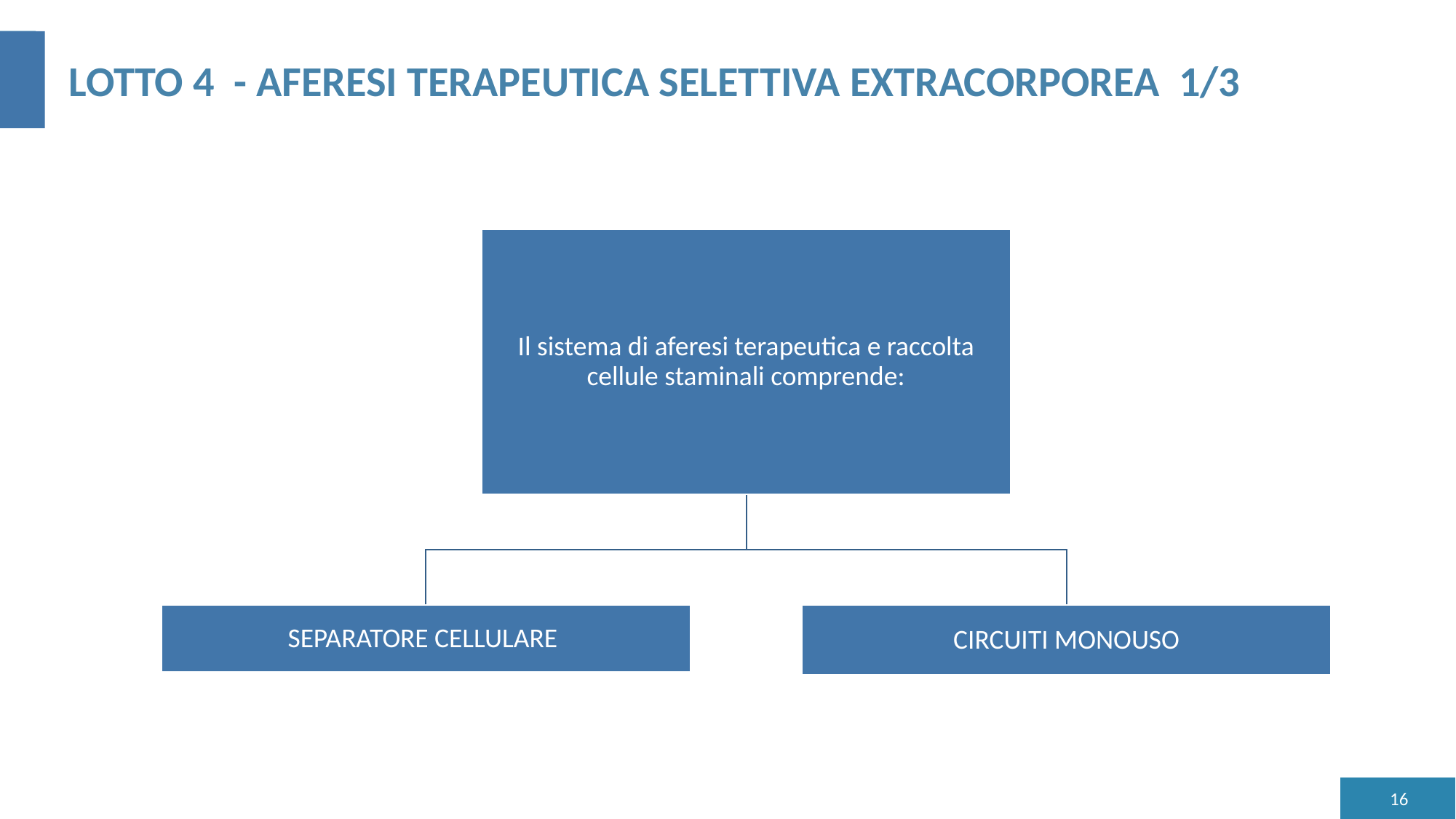

LOTTO 4  - AFERESI TERAPEUTICA SELETTIVA EXTRACORPOREA  1/3
Il sistema di aferesi terapeutica e raccolta cellule staminali comprende:
SEPARATORE CELLULARE
CIRCUITI MONOUSO
16